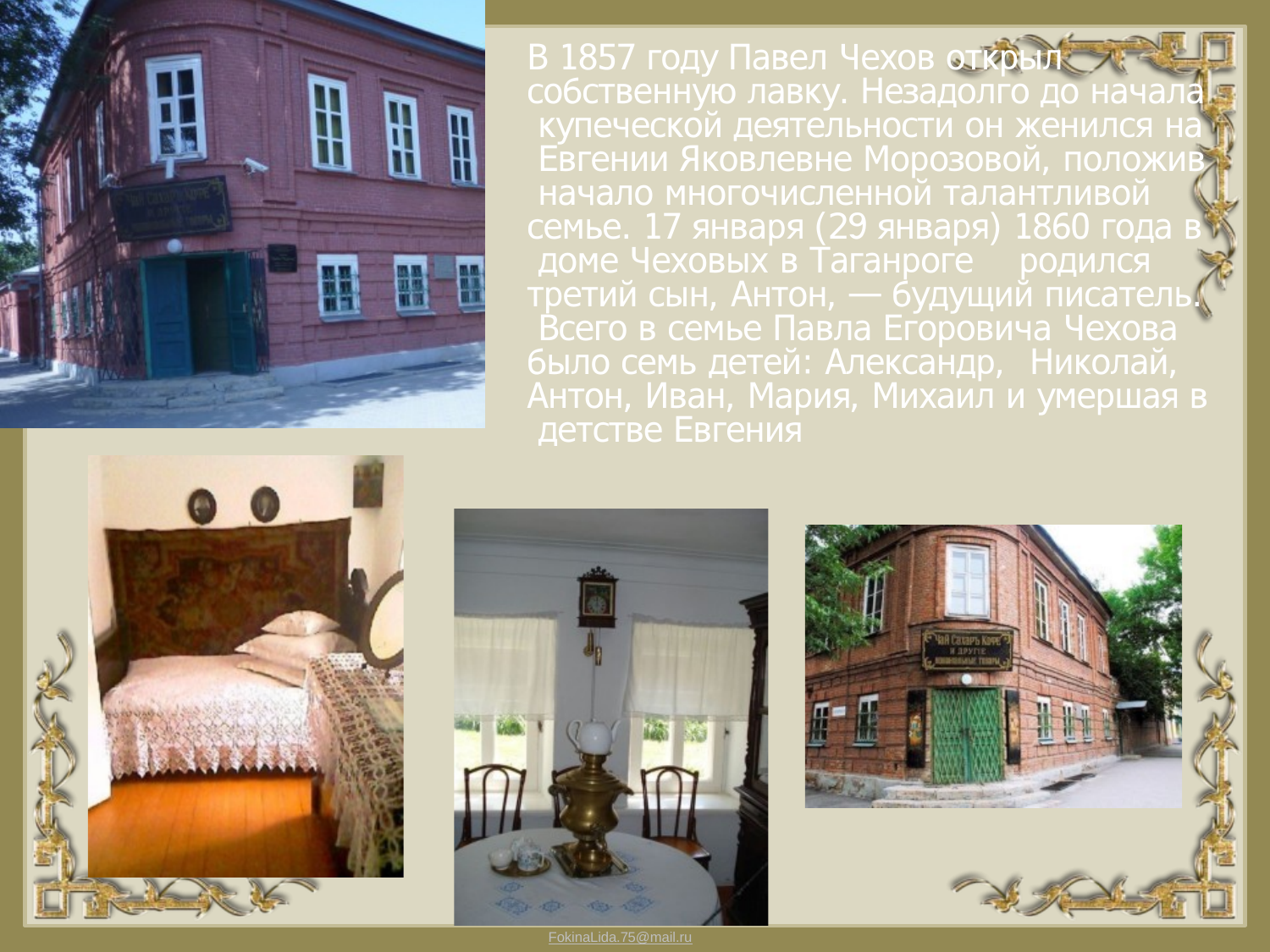

В 1857 году Павел Чехов открыл  собственную лавку. Незадолго до начала  купеческой деятельности он женился на  Евгении Яковлевне Морозовой, положив  начало многочисленной талантливой  семье. 17 января (29 января) 1860 года в  доме Чеховых в Таганроге	родился  третий сын, Антон, — будущий писатель.  Всего в семье Павла Егоровича Чехова  было семь детей: Александр,		Николай,  Антон, Иван, Мария, Михаил и умершая в  детстве Евгения

FokinaLida.75@mail.ru